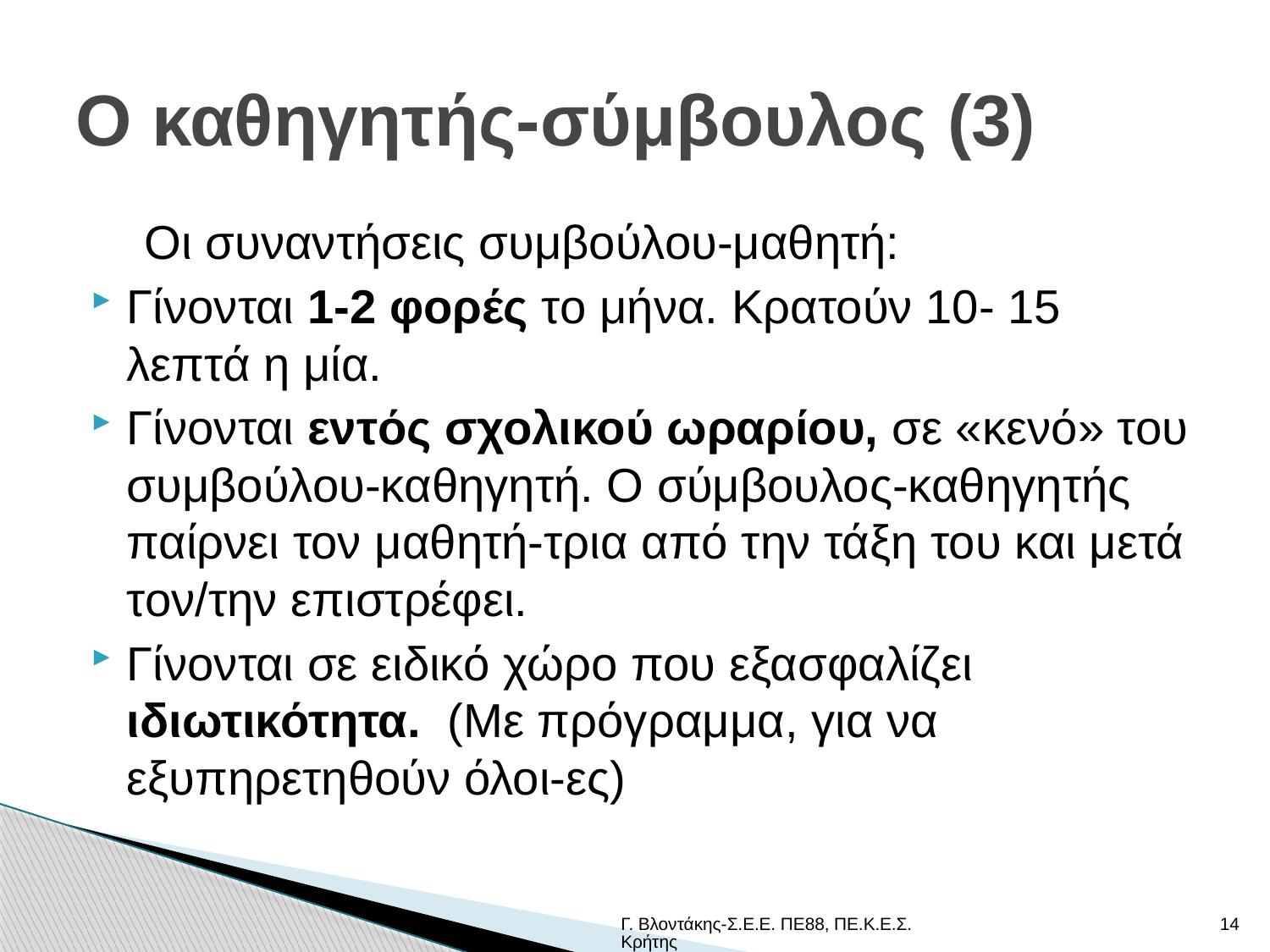

# Ο καθηγητής-σύμβουλος (3)
    Οι συναντήσεις συμβούλου-μαθητή:
Γίνονται 1-2 φορές το μήνα. Κρατούν 10- 15 λεπτά η μία.
Γίνονται εντός σχολικού ωραρίου, σε «κενό» του συμβούλου-καθηγητή. Ο σύμβουλος-καθηγητής παίρνει τον μαθητή-τρια από την τάξη του και μετά τον/την επιστρέφει.
Γίνονται σε ειδικό χώρο που εξασφαλίζει ιδιωτικότητα.  (Με πρόγραμμα, για να εξυπηρετηθούν όλοι-ες)
Γ. Βλοντάκης-Σ.Ε.Ε. ΠΕ88, ΠΕ.Κ.Ε.Σ. Κρήτης
14